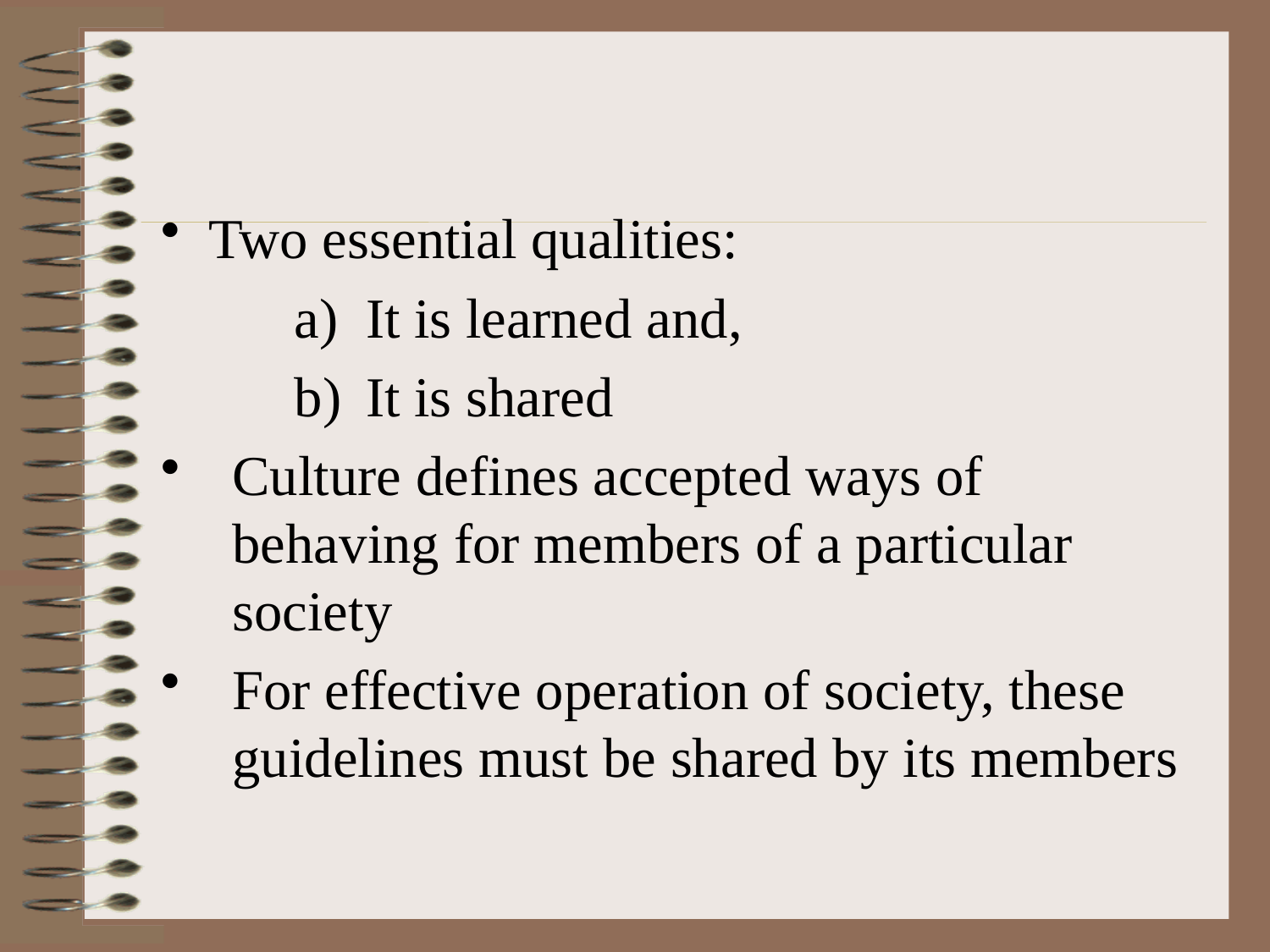

Two essential qualities:
It is learned and,
It is shared
Culture defines accepted ways of behaving for members of a particular society
For effective operation of society, these guidelines must be shared by its members